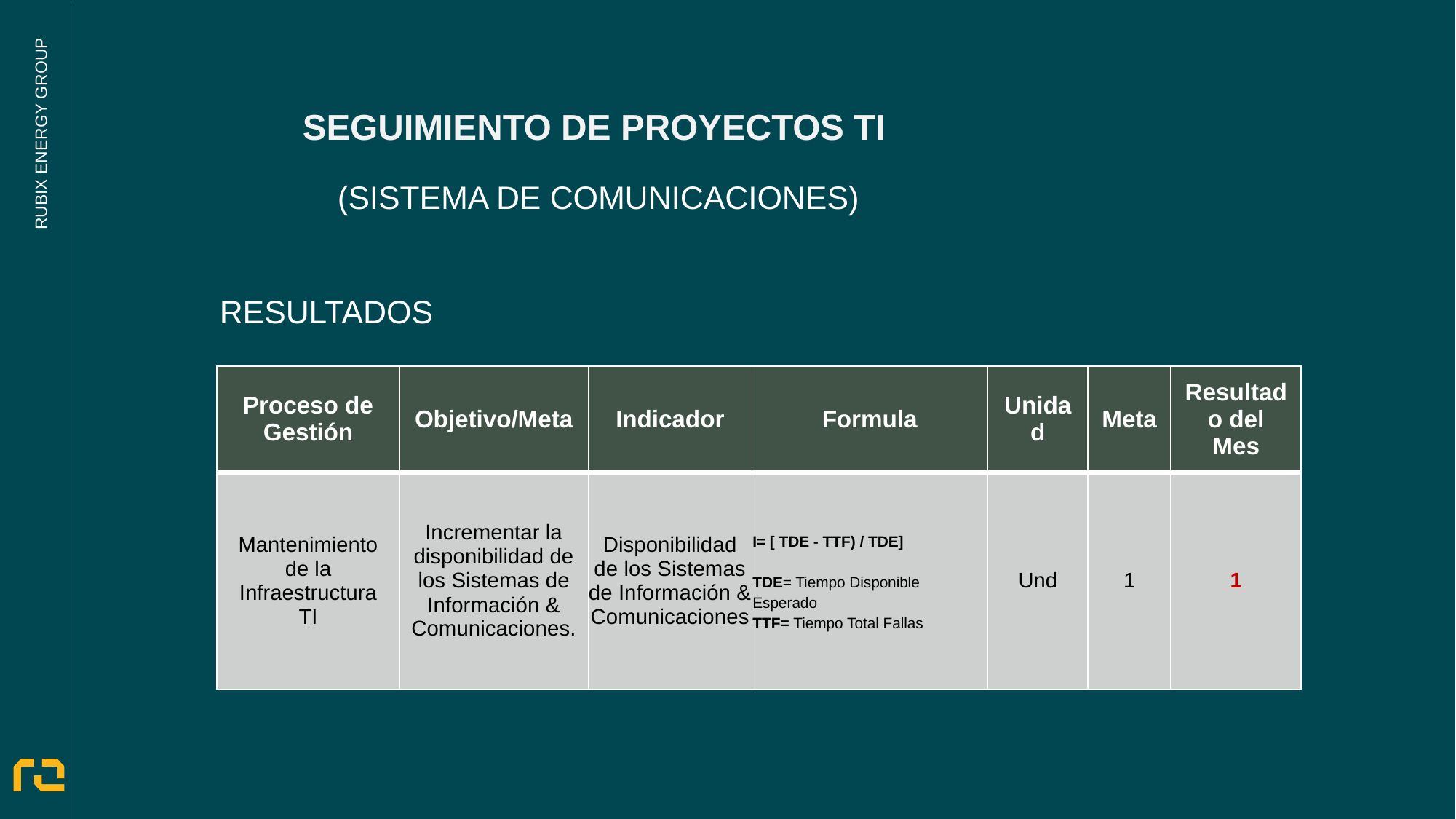

SEGUIMIENTO DE PROYECTOS TI

		    (SISTEMA DE COMUNICACIONES)

RESULTADOS

| Proceso de Gestión | Objetivo/Meta | Indicador | Formula | Unidad | Meta | Resultado del Mes |
| --- | --- | --- | --- | --- | --- | --- |
| Mantenimiento de la Infraestructura TI | Incrementar la disponibilidad de los Sistemas de Información & Comunicaciones. | Disponibilidad de los Sistemas de Información & Comunicaciones | I= [ TDE - TTF) / TDE]   TDE= Tiempo Disponible Esperado TTF= Tiempo Total Fallas | Und | 1 | 1 |